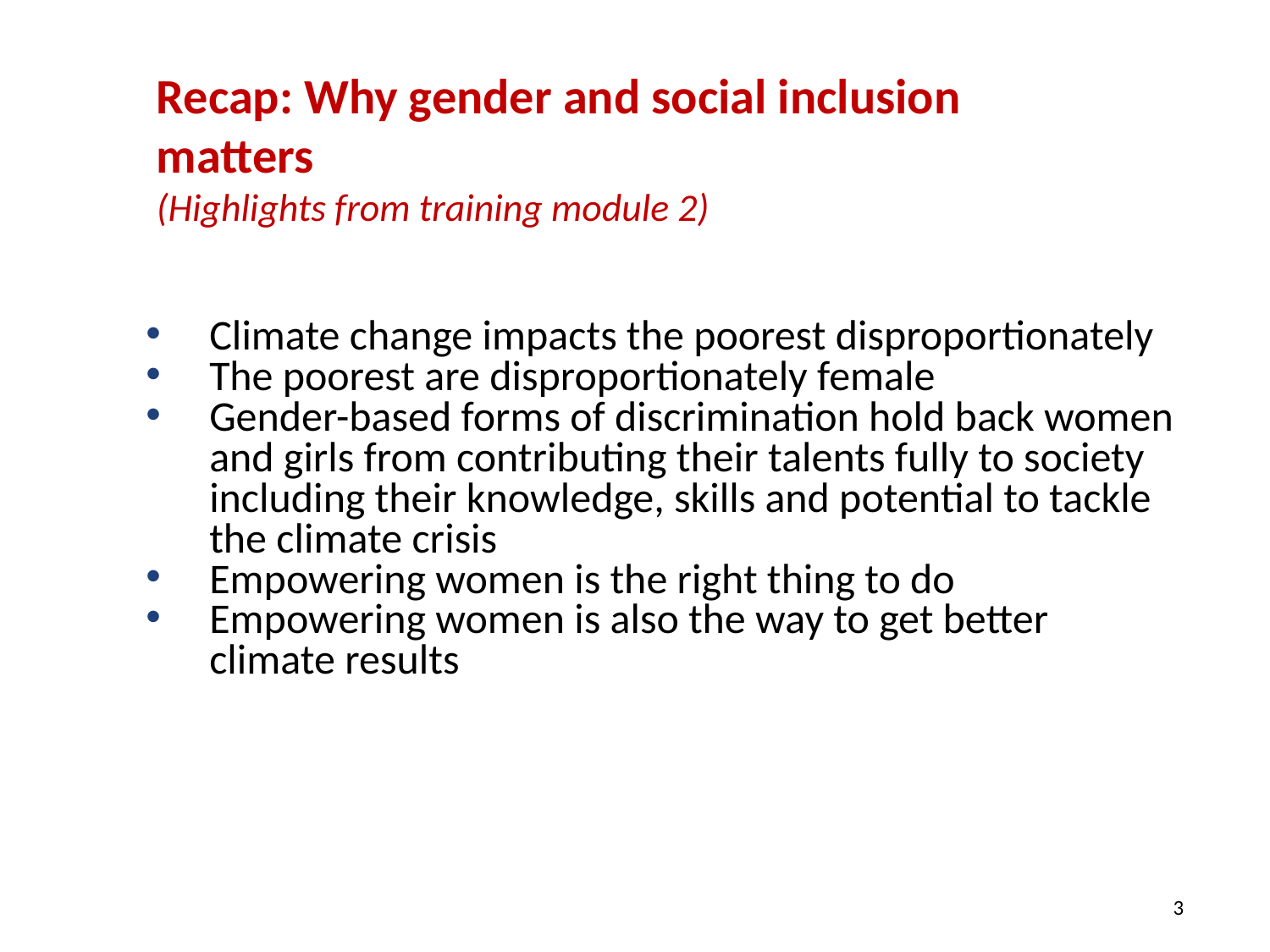

# Recap: Why gender and social inclusion matters (Highlights from training module 2)
Climate change impacts the poorest disproportionately
The poorest are disproportionately female
Gender-based forms of discrimination hold back women and girls from contributing their talents fully to society including their knowledge, skills and potential to tackle the climate crisis
Empowering women is the right thing to do
Empowering women is also the way to get better climate results
3